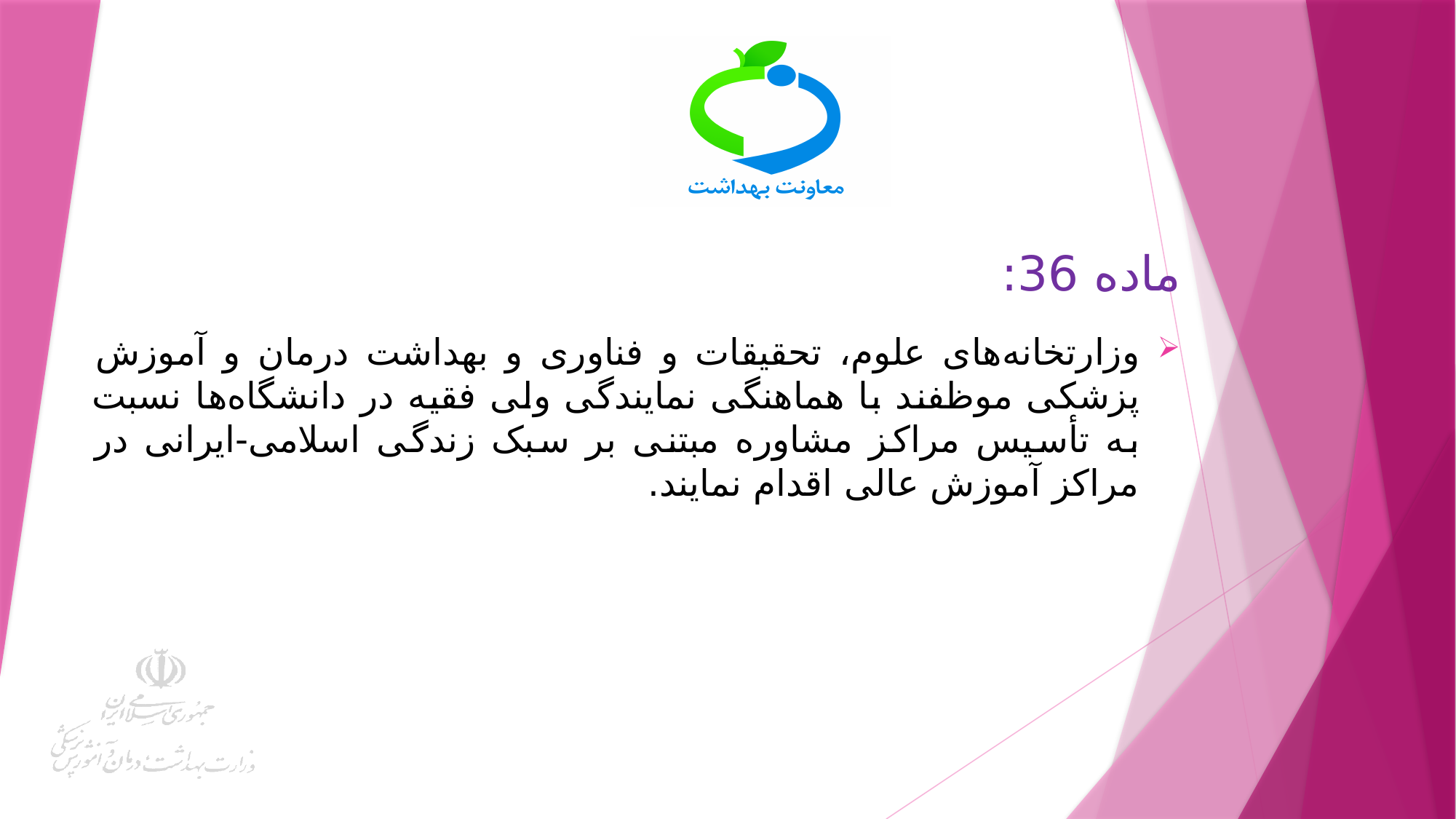

# ماده 36:
وزارتخانه‌های علوم، تحقیقات و فناوری و بهداشت درمان و آموزش پزشکی موظفند با هماهنگی نمایندگی ولی فقیه در دانشگاه‌ها نسبت به تأسیس مراکز مشاوره مبتنی بر سبک زندگی اسلامی-ایرانی در مراکز آموزش عالی اقدام نمایند.